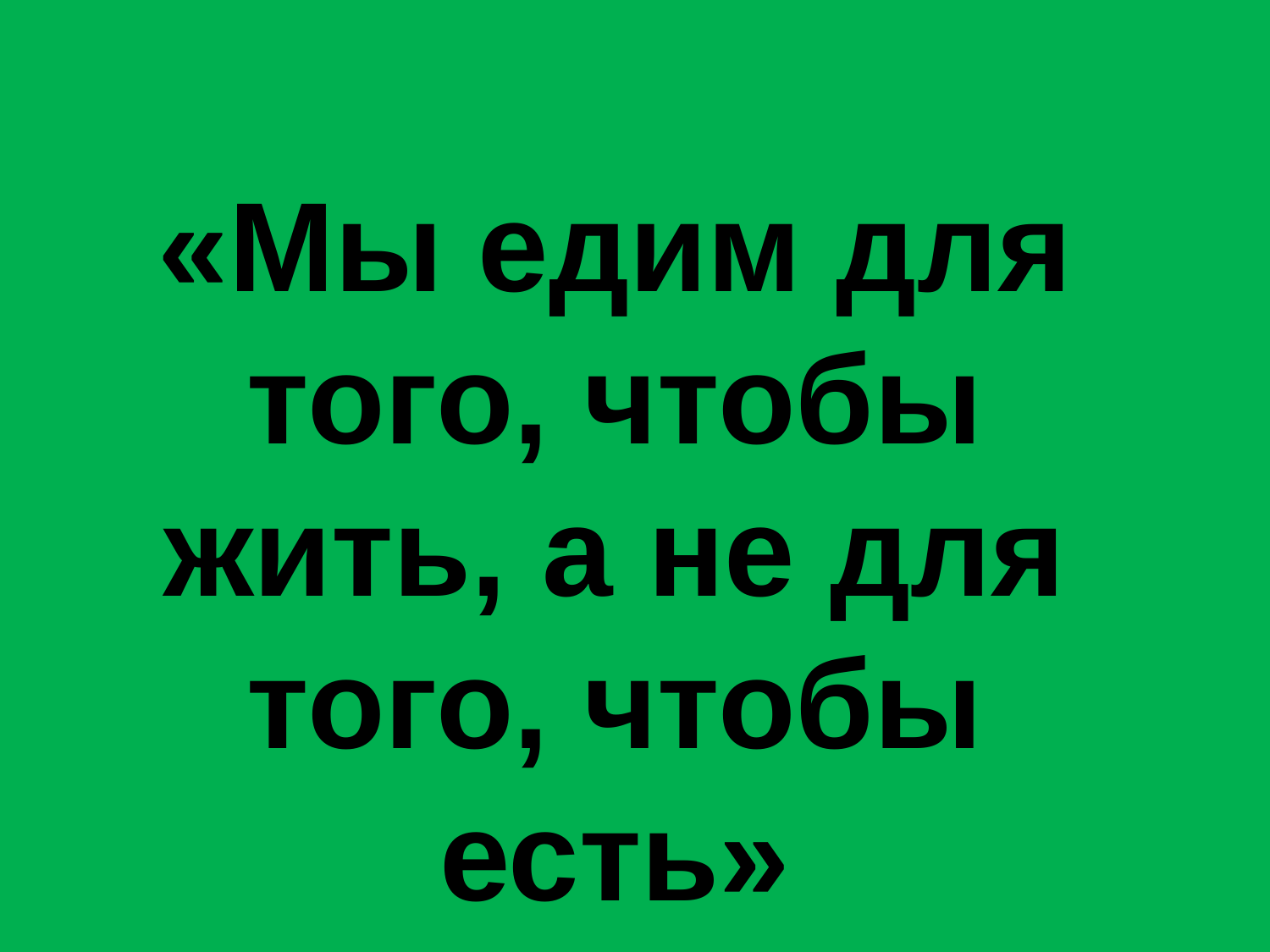

«Мы едим для того, чтобы жить, а не для того, чтобы есть»